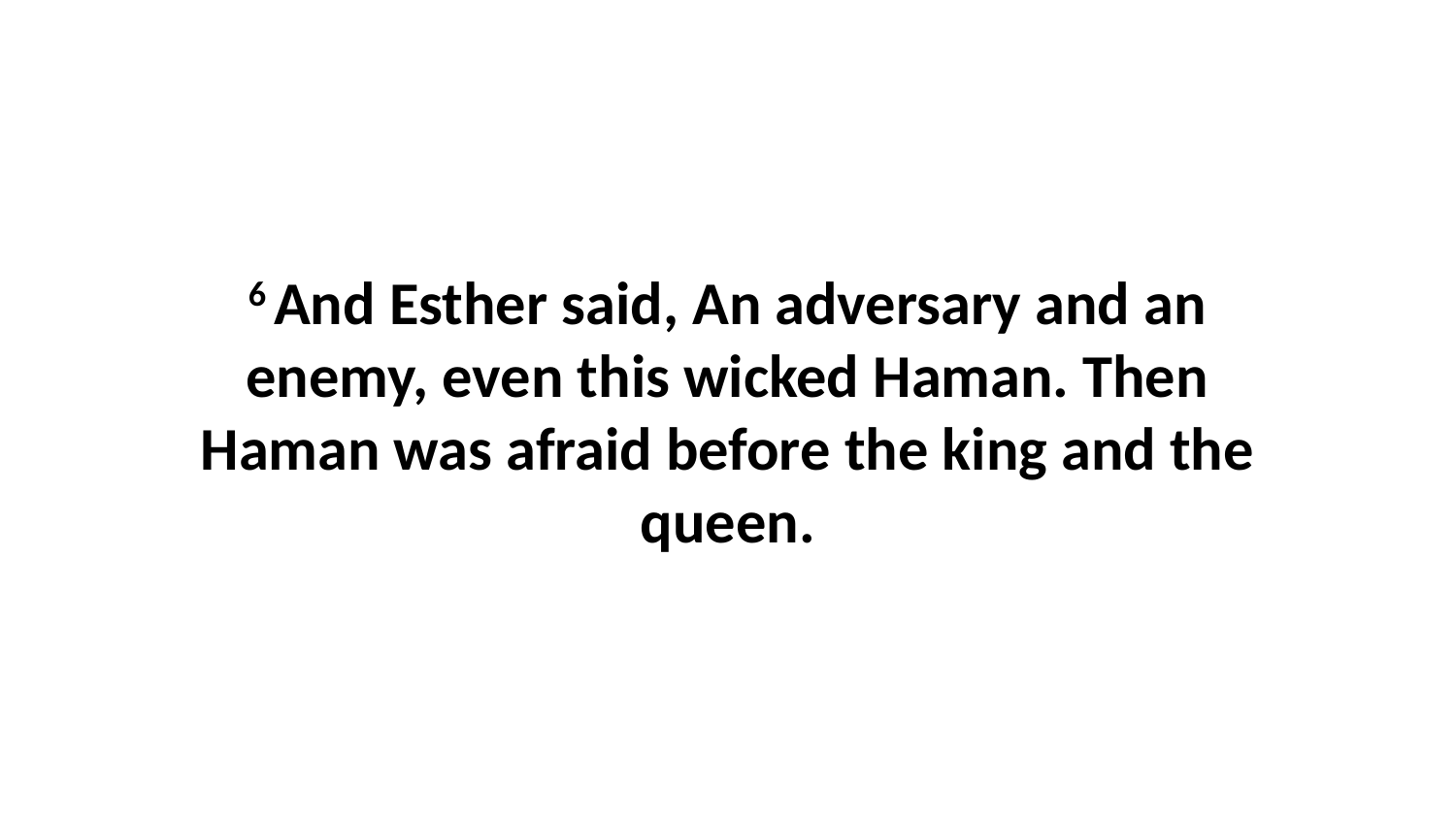

6 And Esther said, An adversary and an enemy, even this wicked Haman. Then Haman was afraid before the king and the queen.